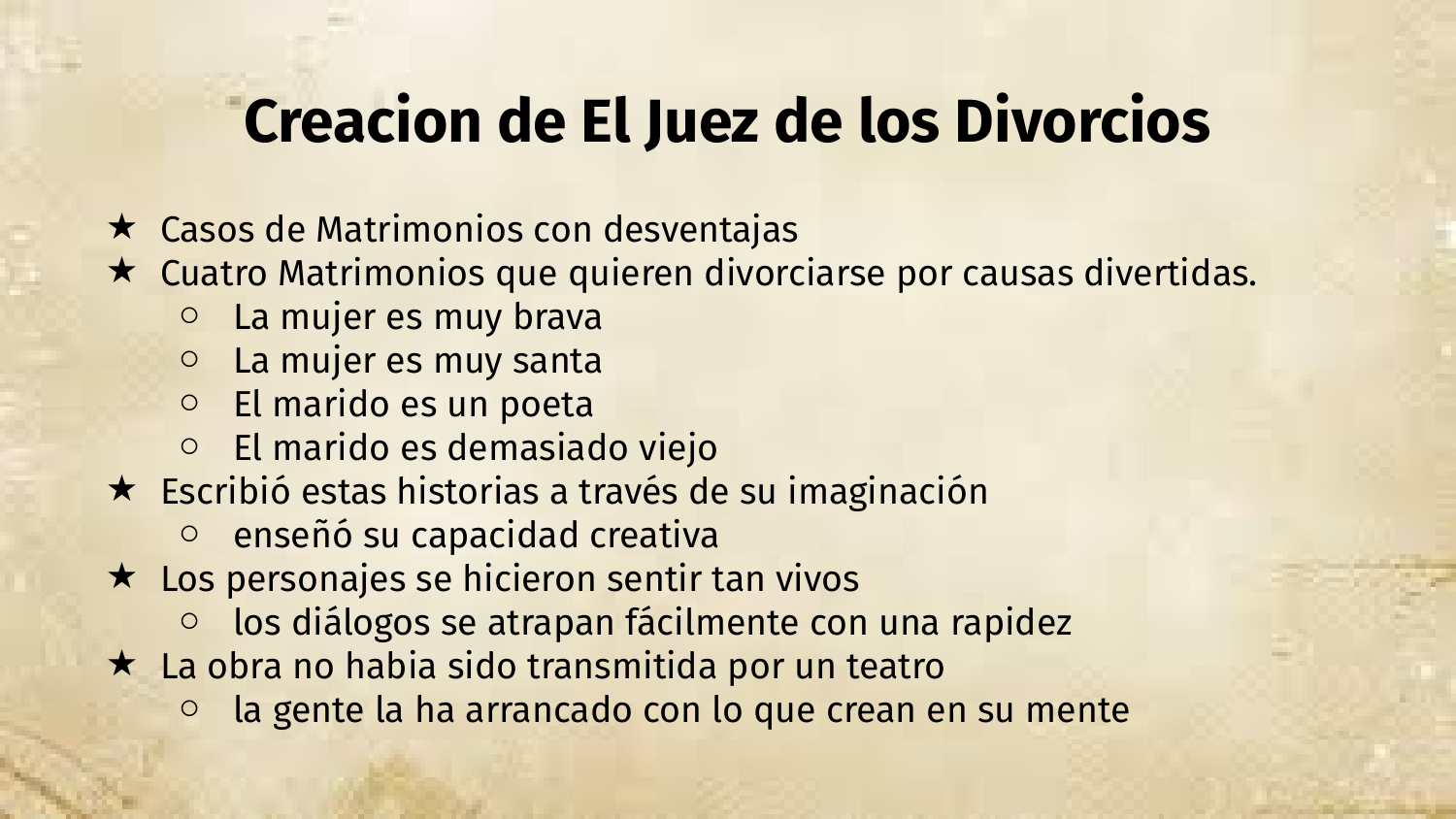

# Creacion de El Juez de los Divorcios
Casos de Matrimonios con desventajas
Cuatro Matrimonios que quieren divorciarse por causas divertidas.
La mujer es muy brava
La mujer es muy santa
El marido es un poeta
El marido es demasiado viejo
Escribió estas historias a través de su imaginación
enseñó su capacidad creativa
Los personajes se hicieron sentir tan vivos
los diálogos se atrapan fácilmente con una rapidez
La obra no habia sido transmitida por un teatro
la gente la ha arrancado con lo que crean en su mente